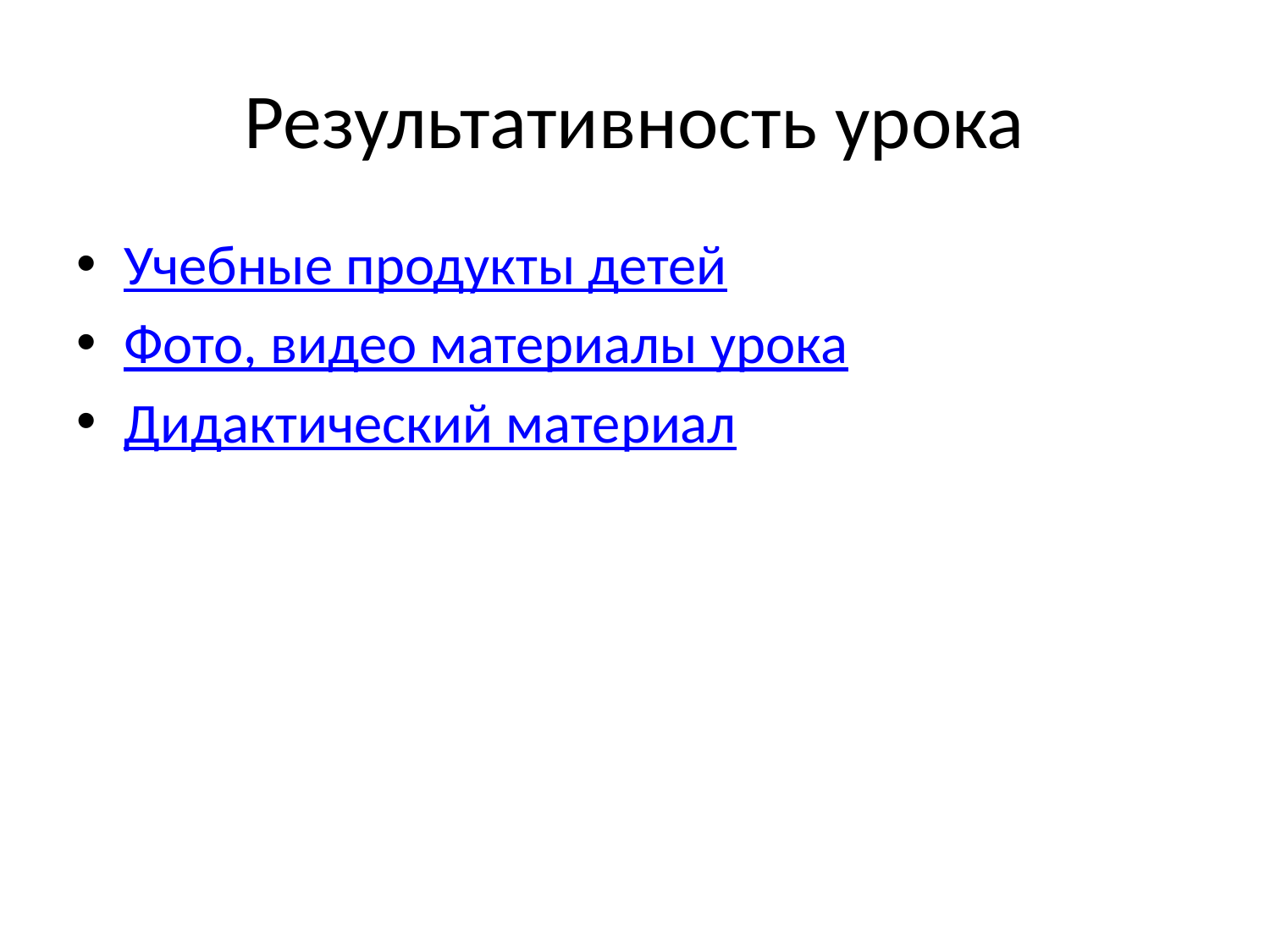

# Результативность урока
Учебные продукты детей
Фото, видео материалы урока
Дидактический материал